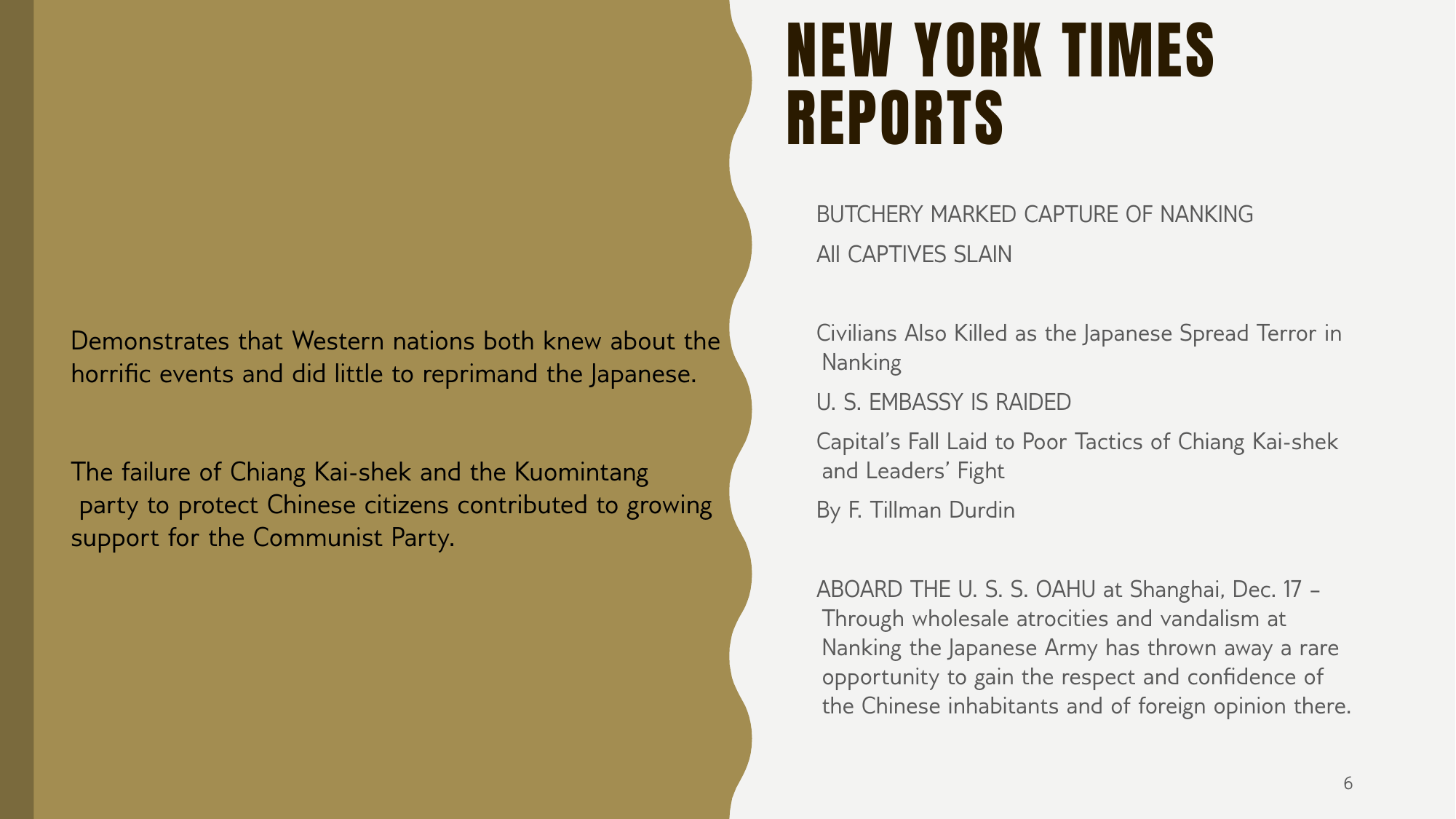

# New York Times Reports
BUTCHERY MARKED CAPTURE OF NANKING
All CAPTIVES SLAIN

Civilians Also Killed as the Japanese Spread Terror in Nanking
U. S. EMBASSY IS RAIDED
Capital’s Fall Laid to Poor Tactics of Chiang Kai-shek and Leaders’ Fight
By F. Tillman Durdin

ABOARD THE U. S. S. OAHU at Shanghai, Dec. 17 – Through wholesale atrocities and vandalism at Nanking the Japanese Army has thrown away a rare opportunity to gain the respect and confidence of the Chinese inhabitants and of foreign opinion there.
Demonstrates that Western nations both knew about the horrific events and did little to reprimand the Japanese.

The failure of Chiang Kai-shek and the Kuomintang
 party to protect Chinese citizens contributed to growing support for the Communist Party.
6